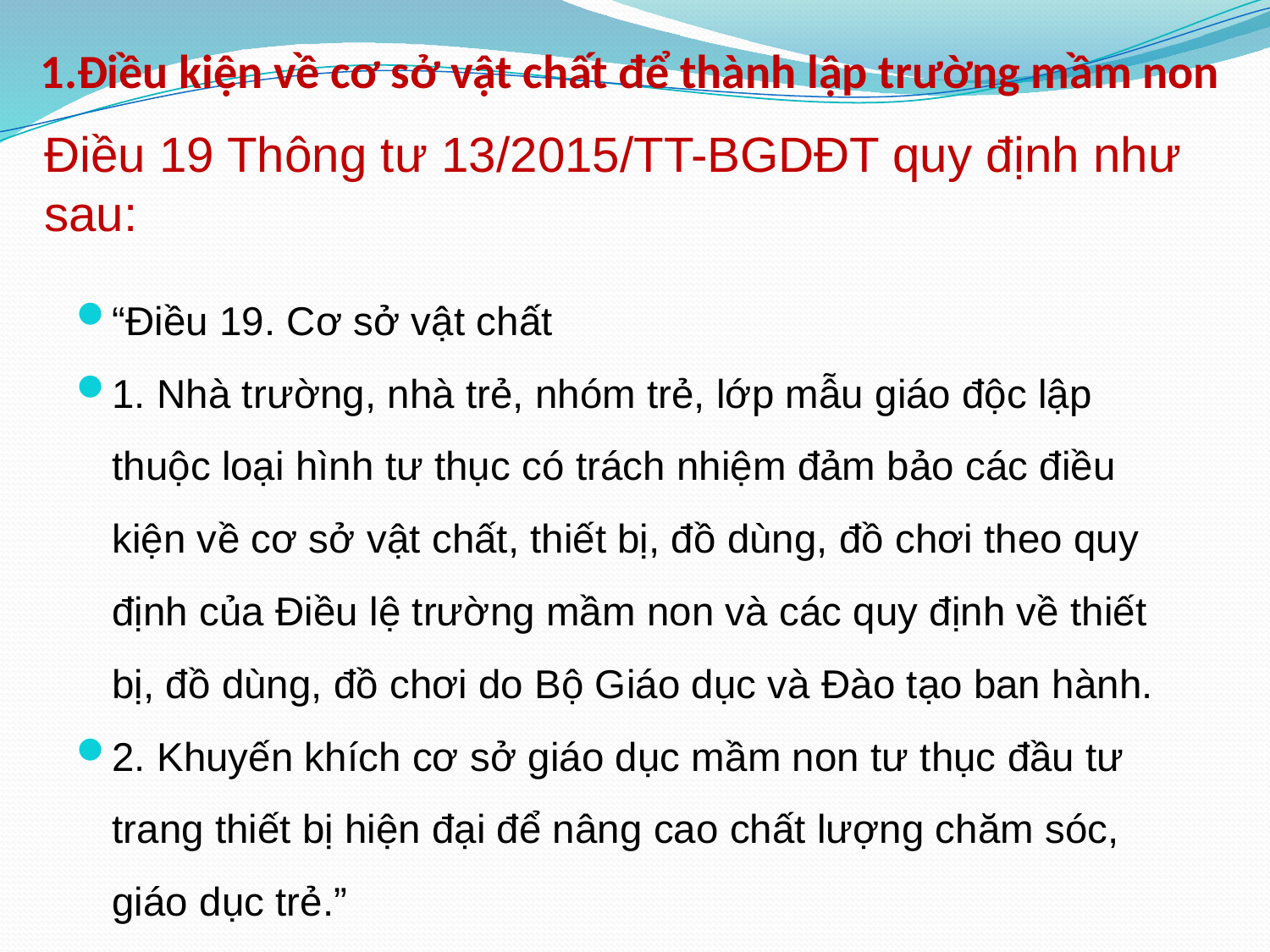

# 1.Điều kiện về cơ sở vật chất để thành lập trường mầm non
Điều 19 Thông tư 13/2015/TT-BGDĐT quy định như sau:

“Điều 19. Cơ sở vật chất
1. Nhà trường, nhà trẻ, nhóm trẻ, lớp mẫu giáo độc lập thuộc loại hình tư thục có trách nhiệm đảm bảo các điều kiện về cơ sở vật chất, thiết bị, đồ dùng, đồ chơi theo quy định của Điều lệ trường mầm non và các quy định về thiết bị, đồ dùng, đồ chơi do Bộ Giáo dục và Đào tạo ban hành.
2. Khuyến khích cơ sở giáo dục mầm non tư thục đầu tư trang thiết bị hiện đại để nâng cao chất lượng chăm sóc, giáo dục trẻ.”